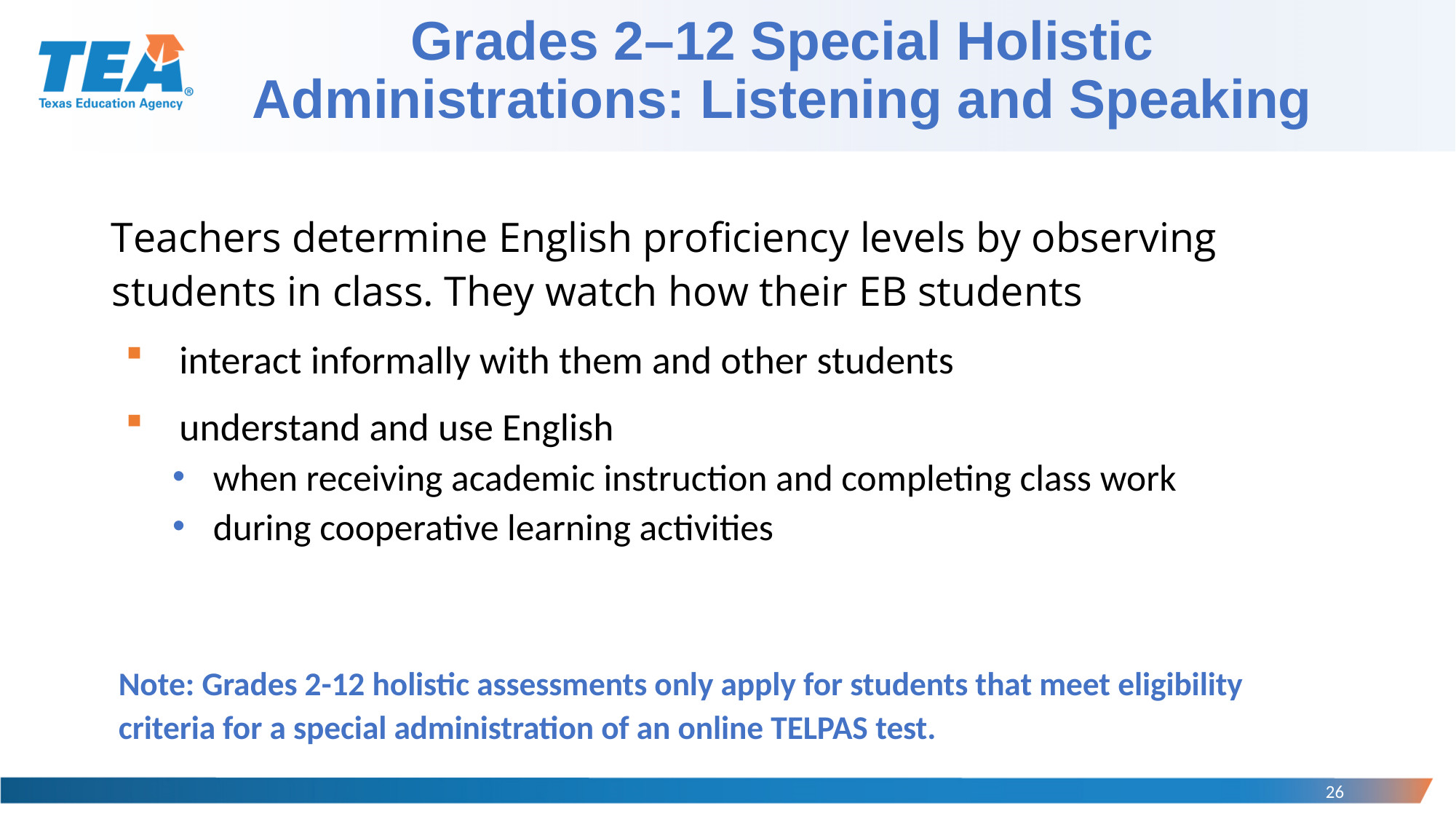

# Grades 2–12 Special Holistic Administrations: Listening and Speaking
Teachers determine English proficiency levels by observing students in class. They watch how their EB students
interact informally with them and other students
understand and use English
when receiving academic instruction and completing class work
during cooperative learning activities

Note: Grades 2-12 holistic assessments only apply for students that meet eligibility criteria for a special administration of an online TELPAS test.
26